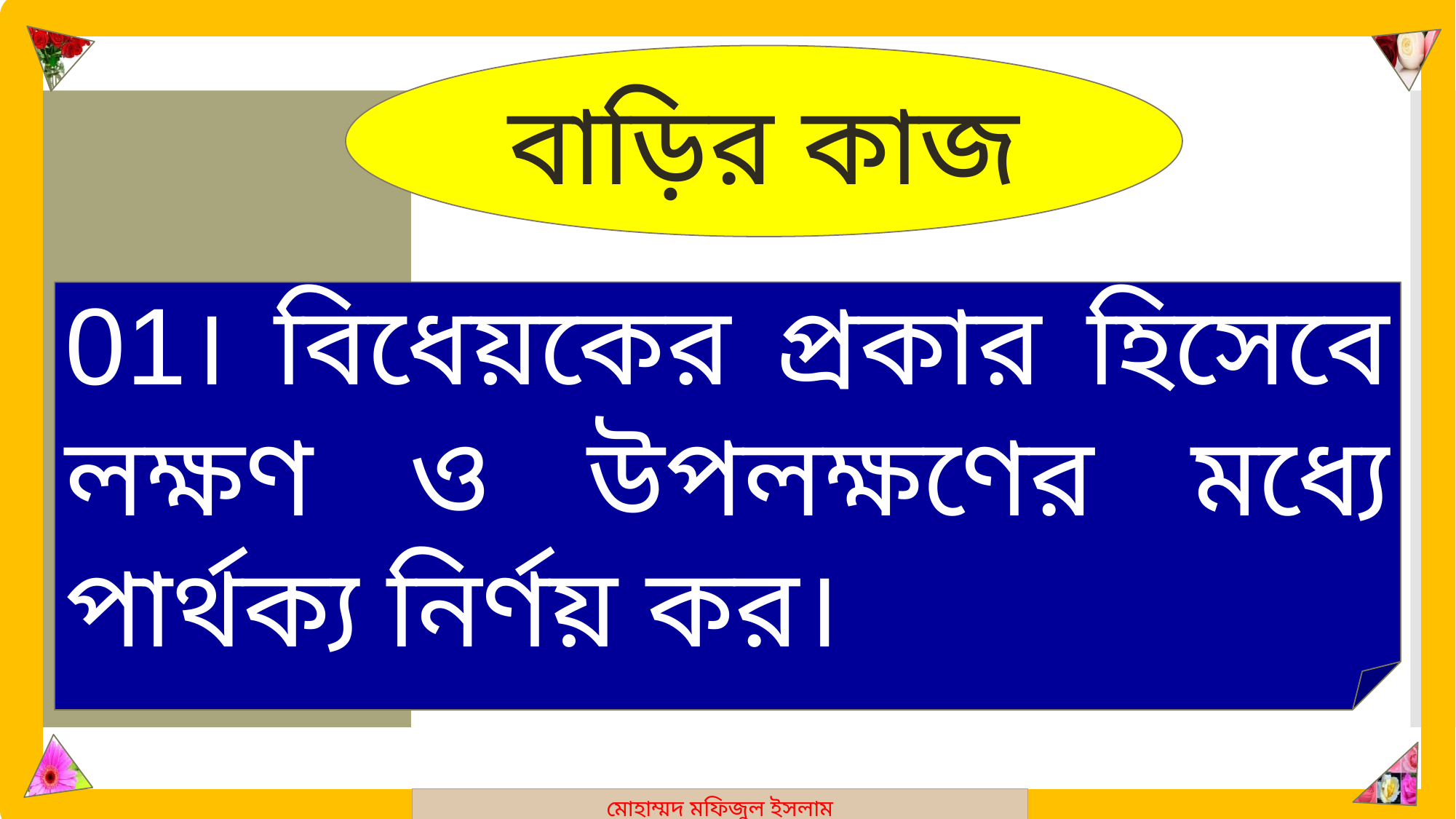

মোহাম্মদ মফিজুল ইসলাম

বাড়ির কাজ
01। বিধেয়কের প্রকার হিসেবে লক্ষণ ও উপলক্ষণের মধ্যে পার্থক্য নির্ণয় কর।